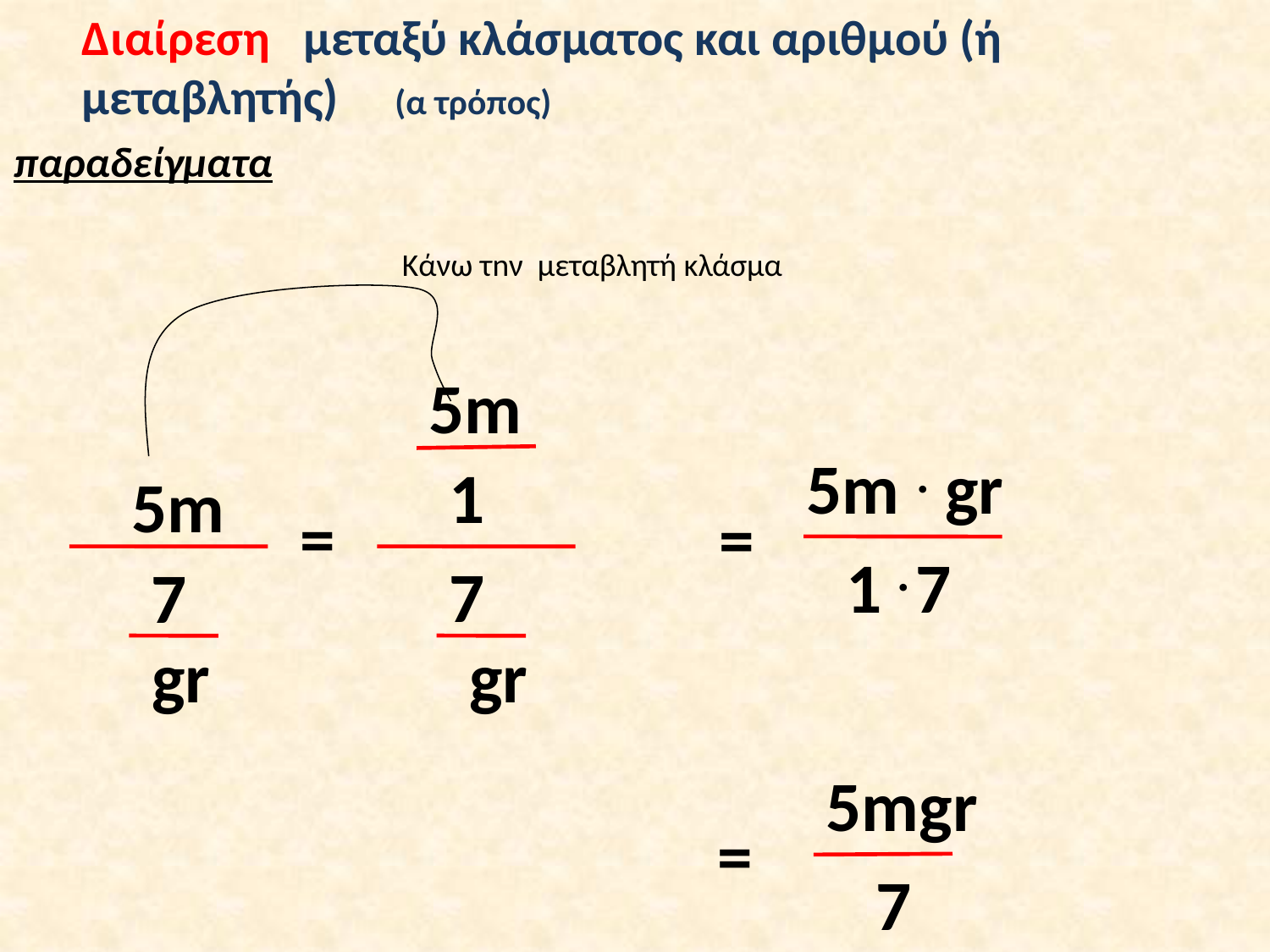

Διαίρεση   μεταξύ κλάσματος και αριθμού (ή μεταβλητής)     (α τρόπος)
παραδείγματα

Κάνω τnν  μεταβλητή κλάσμα
5m
.
5m
gr
1
5m
=
=
.
1
7
7
7
gr
gr
5mgr
=
7